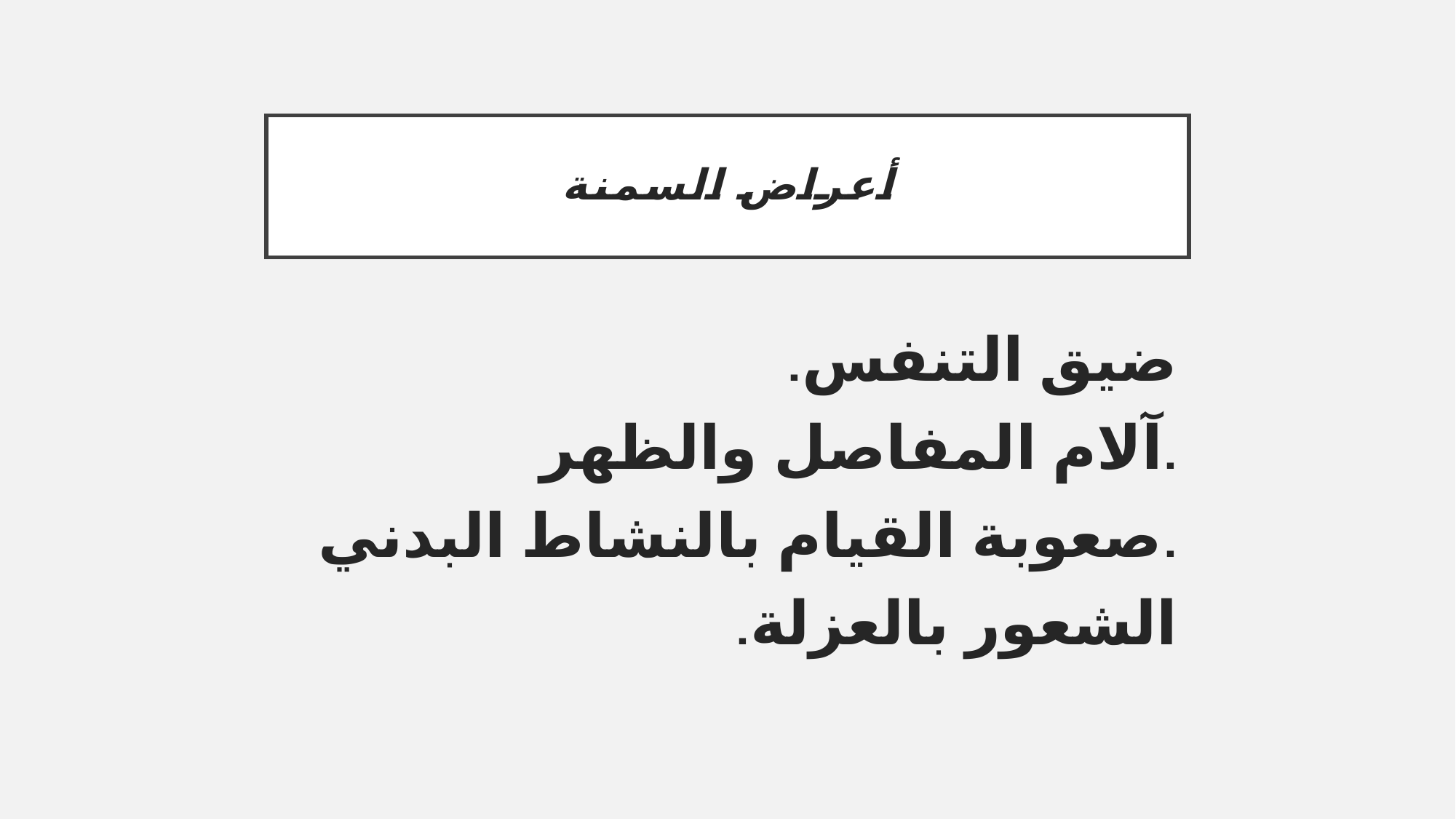

# أعراض السمنة
.ضيق التنفس
آلام المفاصل والظهر.
صعوبة القيام بالنشاط البدني.
.الشعور بالعزلة